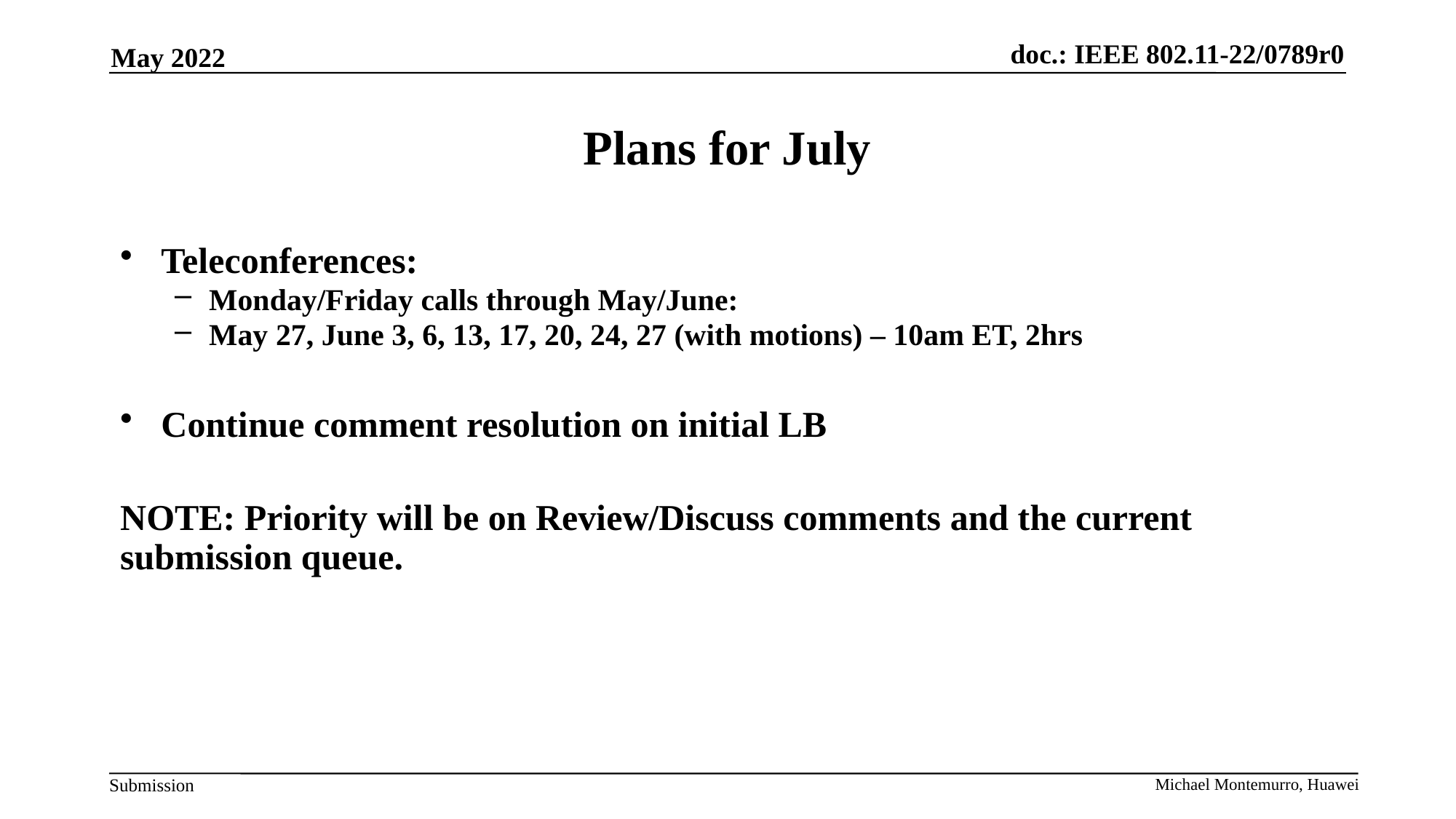

May 2022
# Plans for July
Teleconferences:
Monday/Friday calls through May/June:
May 27, June 3, 6, 13, 17, 20, 24, 27 (with motions) – 10am ET, 2hrs

Continue comment resolution on initial LB

NOTE: Priority will be on Review/Discuss comments and the current submission queue.
Michael Montemurro, Huawei